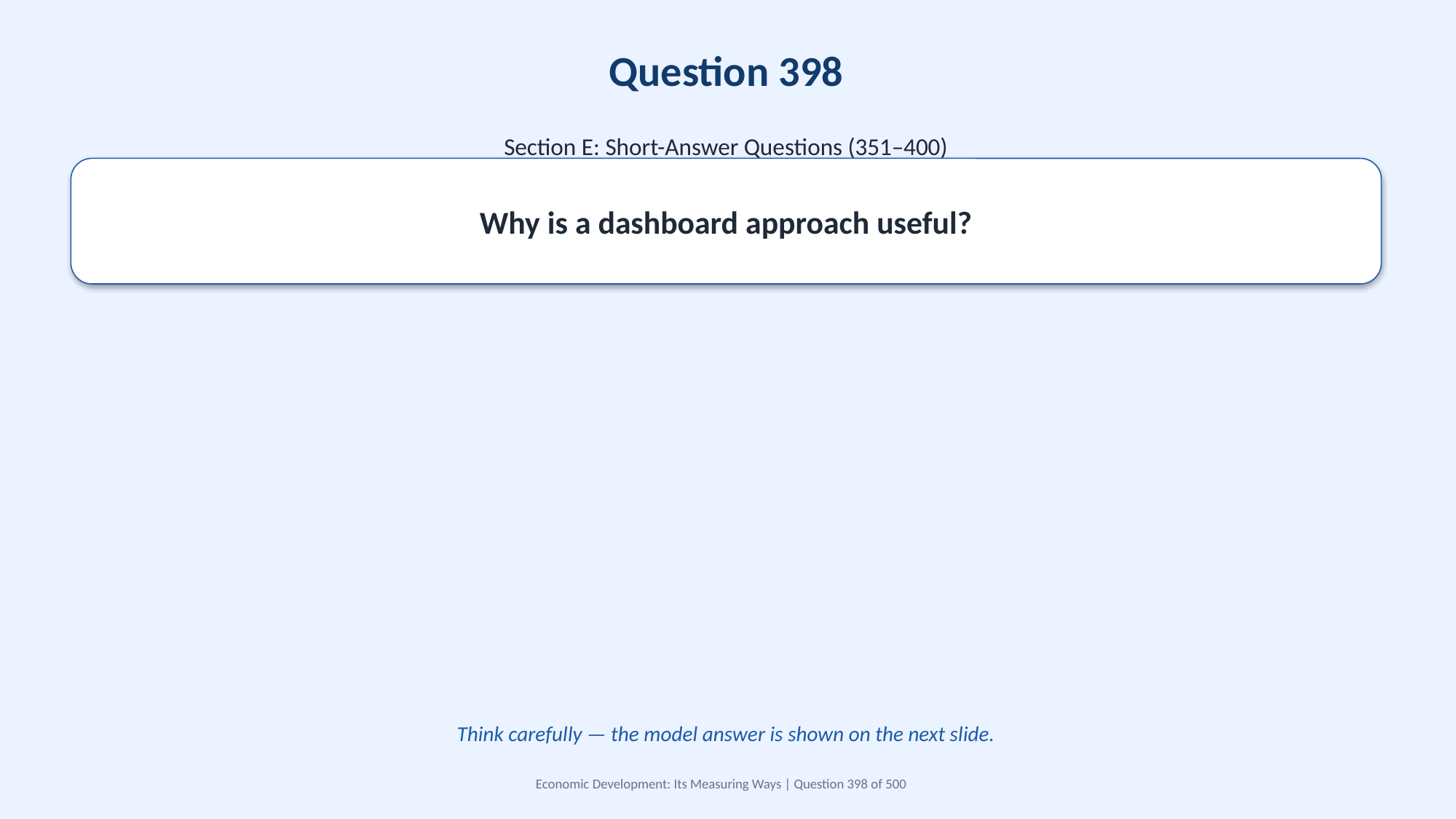

Question 398
Section E: Short-Answer Questions (351–400)
Why is a dashboard approach useful?
Think carefully — the model answer is shown on the next slide.
Economic Development: Its Measuring Ways | Question 398 of 500